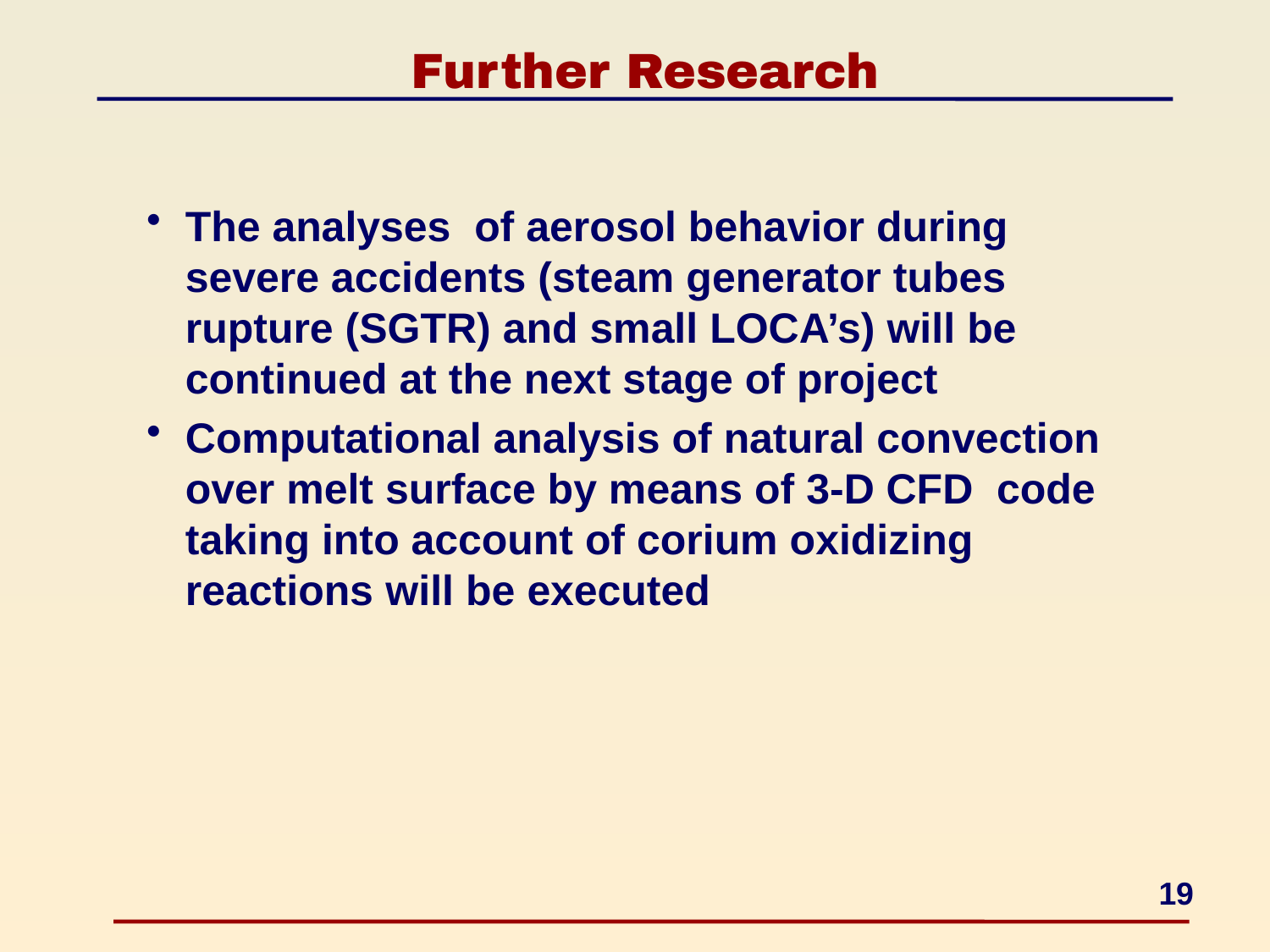

# Further Research
The analyses  of aerosol behavior during severe accidents (steam generator tubes rupture (SGTR) and small LOCA’s) will be continued at the next stage of project
Computational analysis of natural convection over melt surface by means of 3-D CFD  code taking into account of corium oxidizing reactions will be executed

19